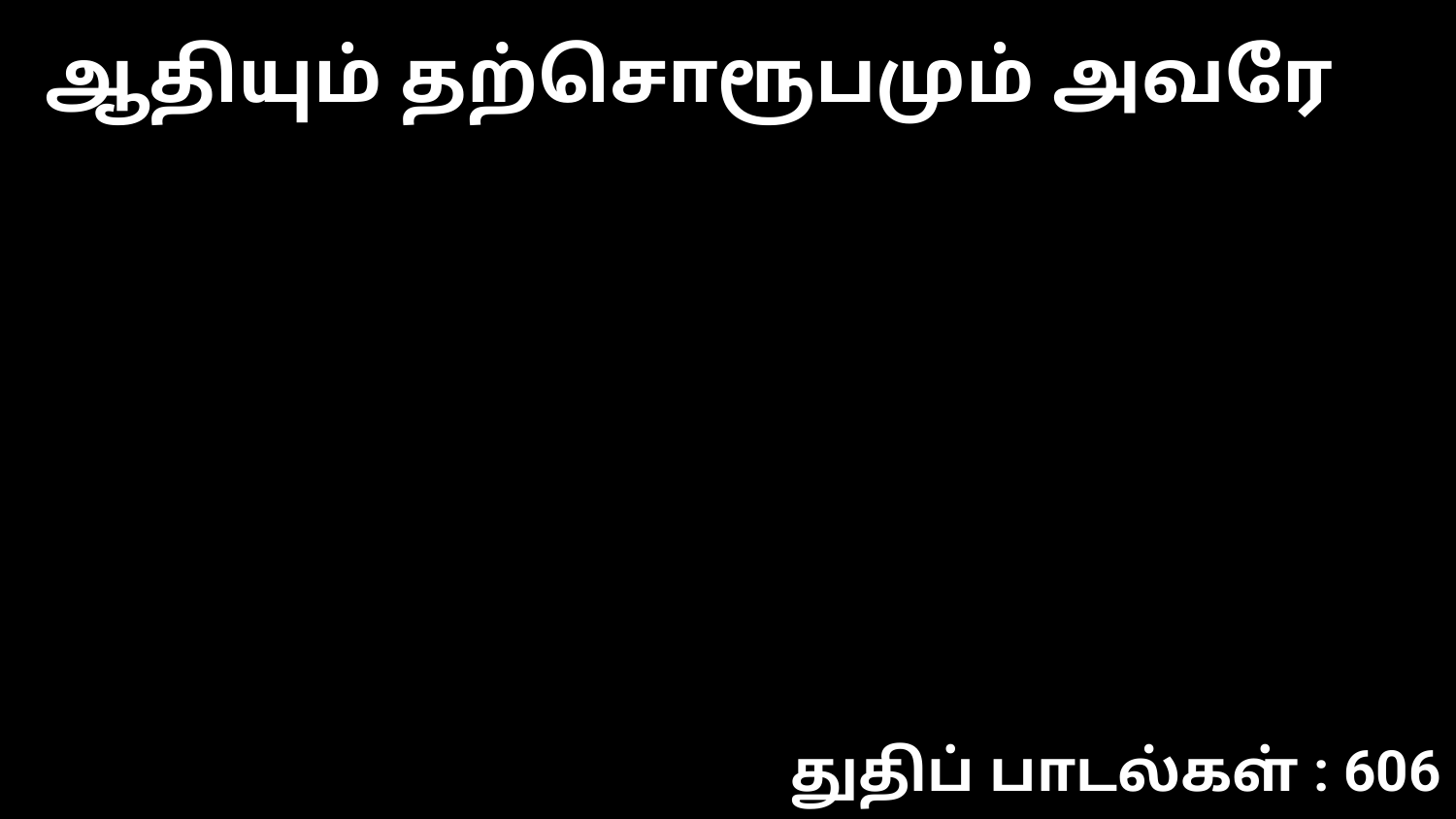

ஆதியும் தற்சொரூபமும் அவரே
துதிப் பாடல்கள் : 606